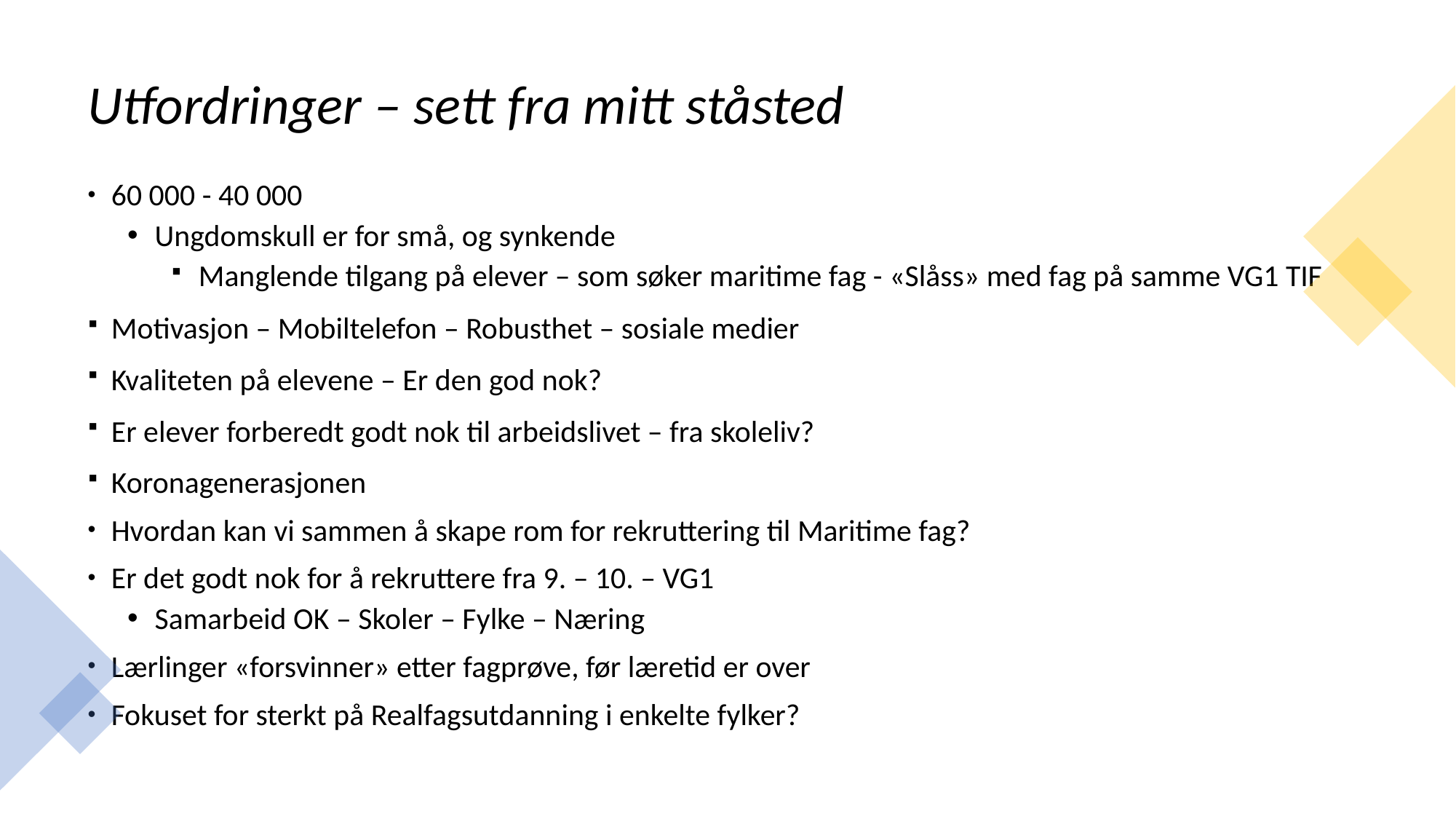

# Utfordringer – sett fra mitt ståsted

60 000 - 40 000
Ungdomskull er for små, og synkende
Manglende tilgang på elever – som søker maritime fag - «Slåss» med fag på samme VG1 TIF
Motivasjon – Mobiltelefon – Robusthet – sosiale medier
Kvaliteten på elevene – Er den god nok?
Er elever forberedt godt nok til arbeidslivet – fra skoleliv?
Koronagenerasjonen
Hvordan kan vi sammen å skape rom for rekruttering til Maritime fag?
Er det godt nok for å rekruttere fra 9. – 10. – VG1
Samarbeid OK – Skoler – Fylke – Næring
Lærlinger «forsvinner» etter fagprøve, før læretid er over
Fokuset for sterkt på Realfagsutdanning i enkelte fylker?